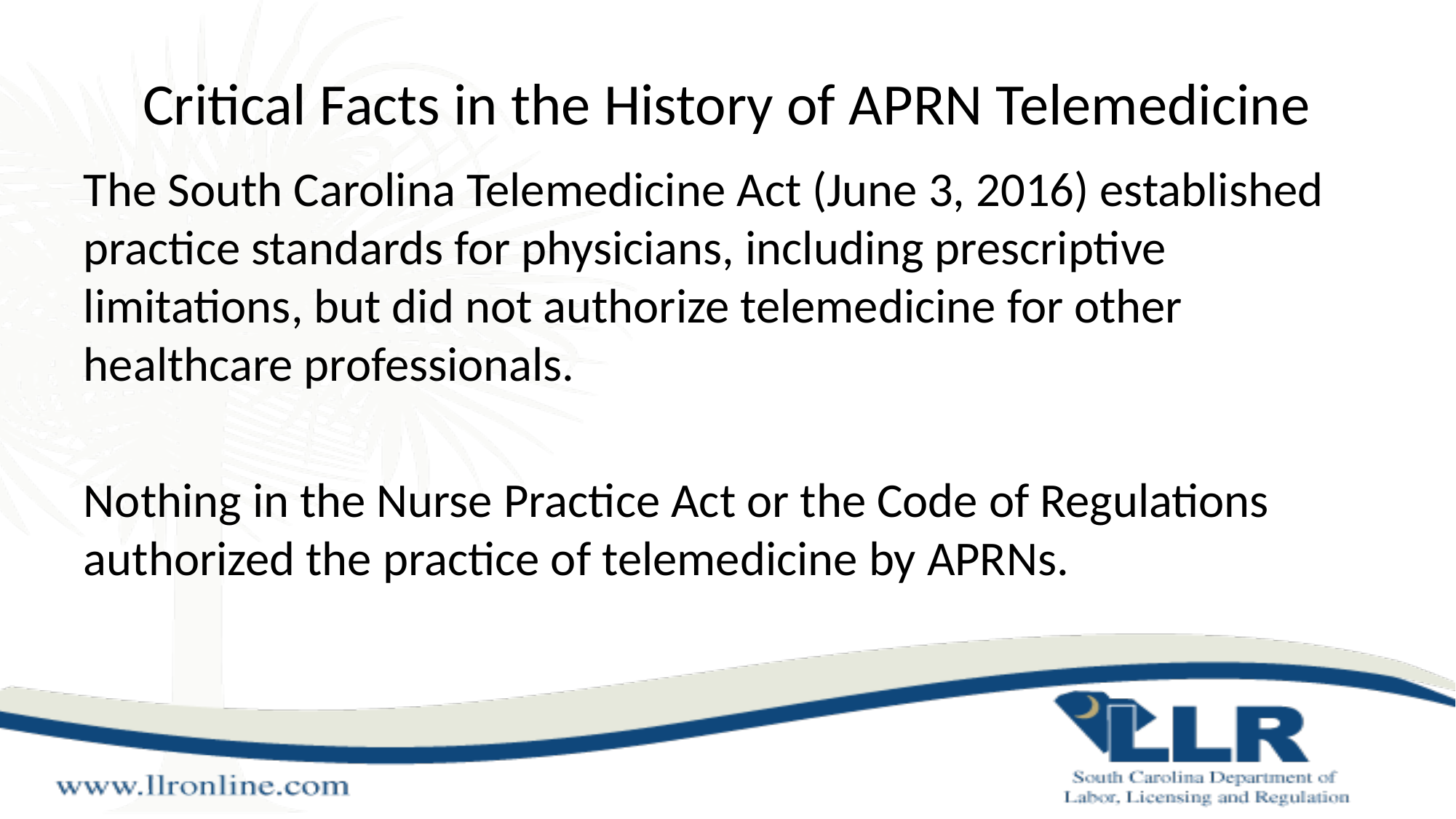

# Critical Facts in the History of APRN Telemedicine
The South Carolina Telemedicine Act (June 3, 2016) established practice standards for physicians, including prescriptive limitations, but did not authorize telemedicine for other healthcare professionals.

Nothing in the Nurse Practice Act or the Code of Regulations authorized the practice of telemedicine by APRNs.